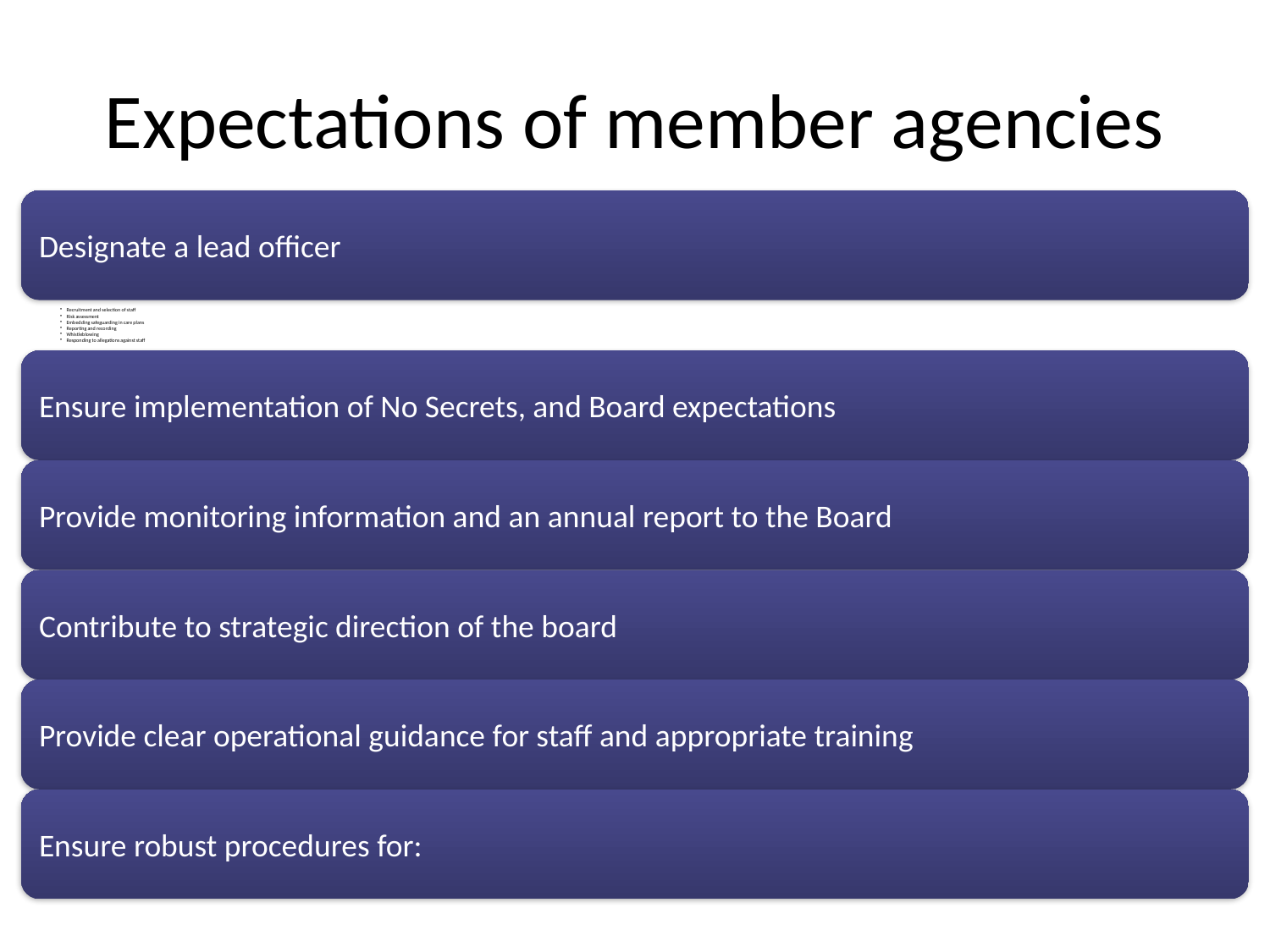

# Expectations of member agencies
Designate a lead officer
Ensure robust procedures for:
Recruitment and selection of staff
Provide clear operational guidance for staff and appropriate training
Contribute to strategic direction of the board
Provide monitoring information and an annual report to the Board
Ensure implementation of No Secrets, and Board expectations
Risk assessment
Embedding safeguarding in care plans
Reporting and recording
Whistleblowing
Responding to allegations against staff